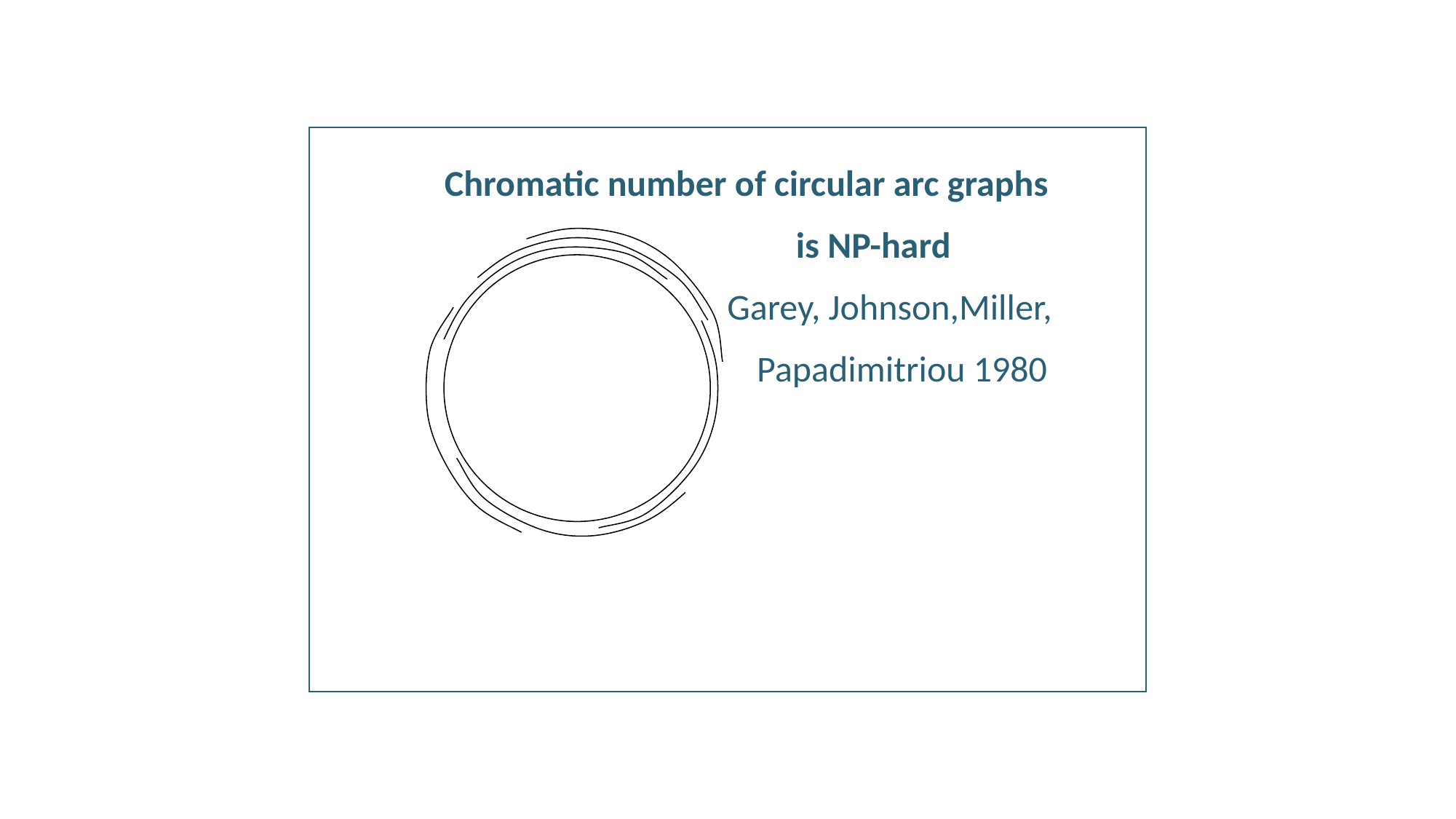

Chromatic number of circular arc graphs
                               is NP-hard
                                   Garey, Johnson,Miller,
                                      Papadimitriou 1980